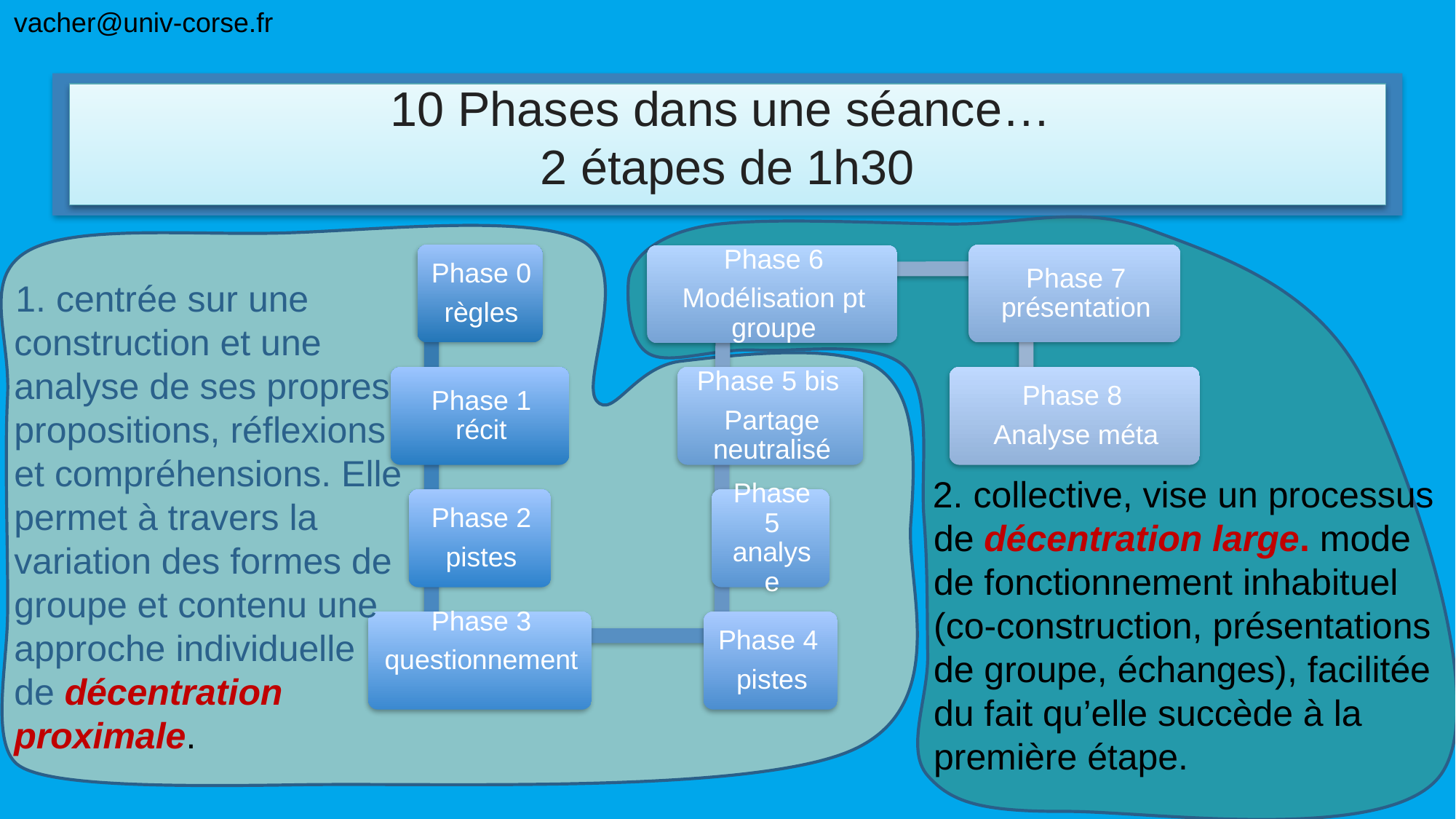

vacher@univ-corse.fr
# 10 Phases dans une séance… 2 étapes de 1h30

Phase 0
règles
Phase 1 récit
Phase 2
pistes
Phase 3
questionnement

Phase 4
pistes
Phase 5 analyse
Phase 5 bis
Partage neutralisé
Phase 6
Modélisation pt groupe
Phase 7 présentation
Phase 8
Analyse méta

 centrée sur une construction et une analyse de ses propres propositions, réflexions et compréhensions. Elle permet à travers la variation des formes de groupe et contenu une approche individuelle de décentration proximale.
 collective, vise un processus de décentration large. mode de fonctionnement inhabituel (co-construction, présentations de groupe, échanges), facilitée du fait qu’elle succède à la première étape.